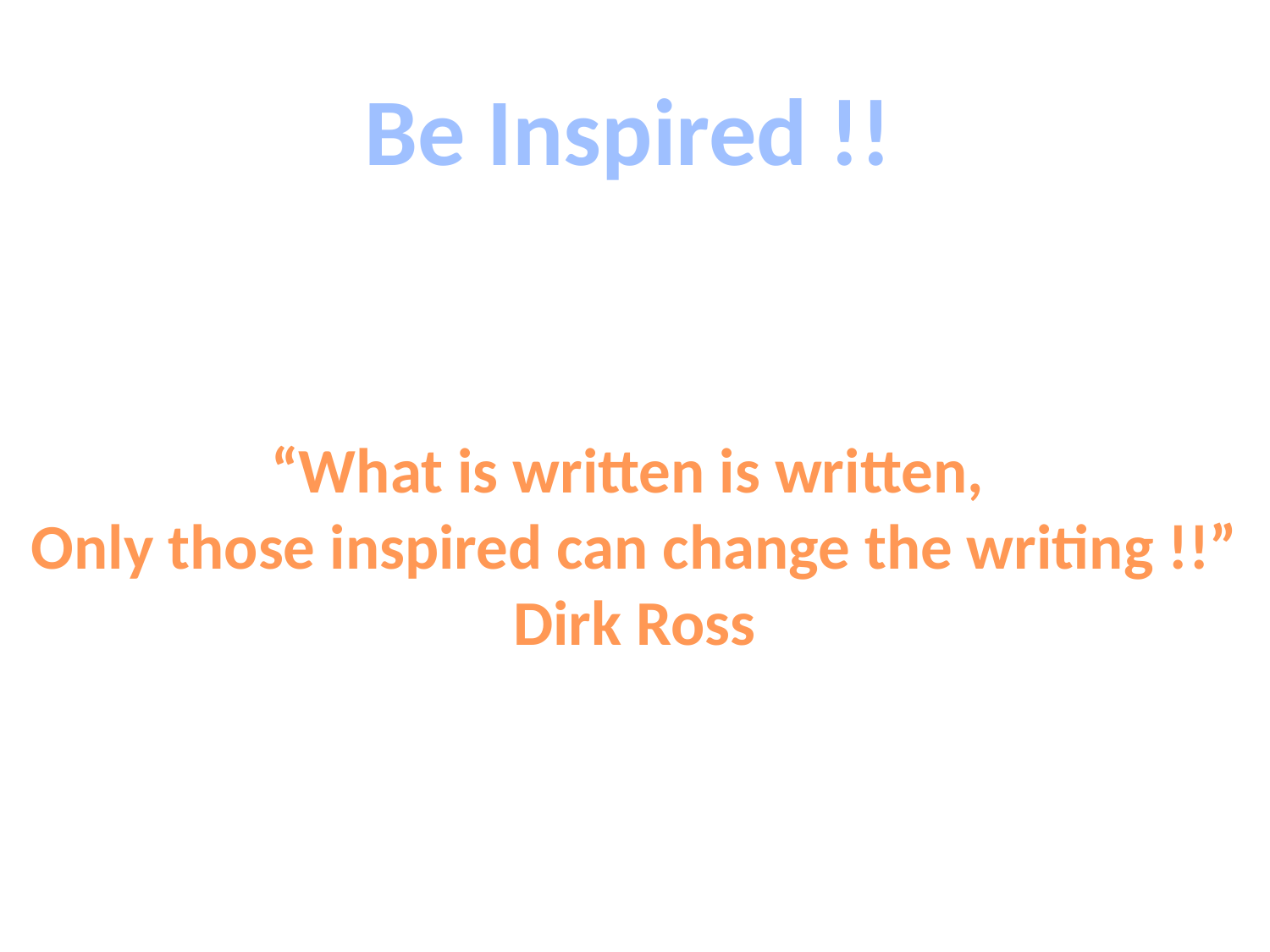

Be Inspired !!

“What is written is written,
Only those inspired can change the writing !!”
Dirk Ross